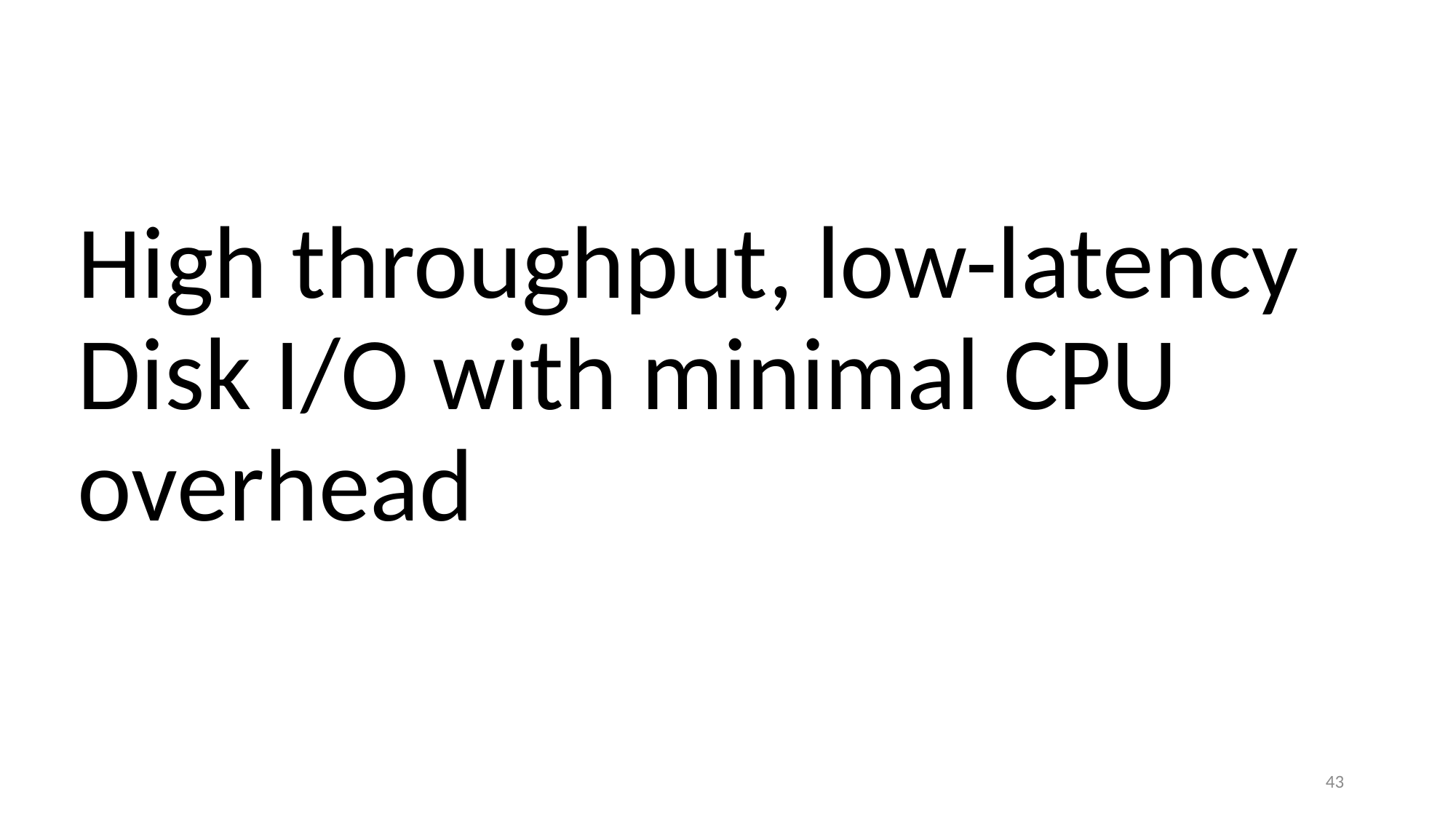

# High throughput, low-latency Disk I/O with minimal CPU overhead
43